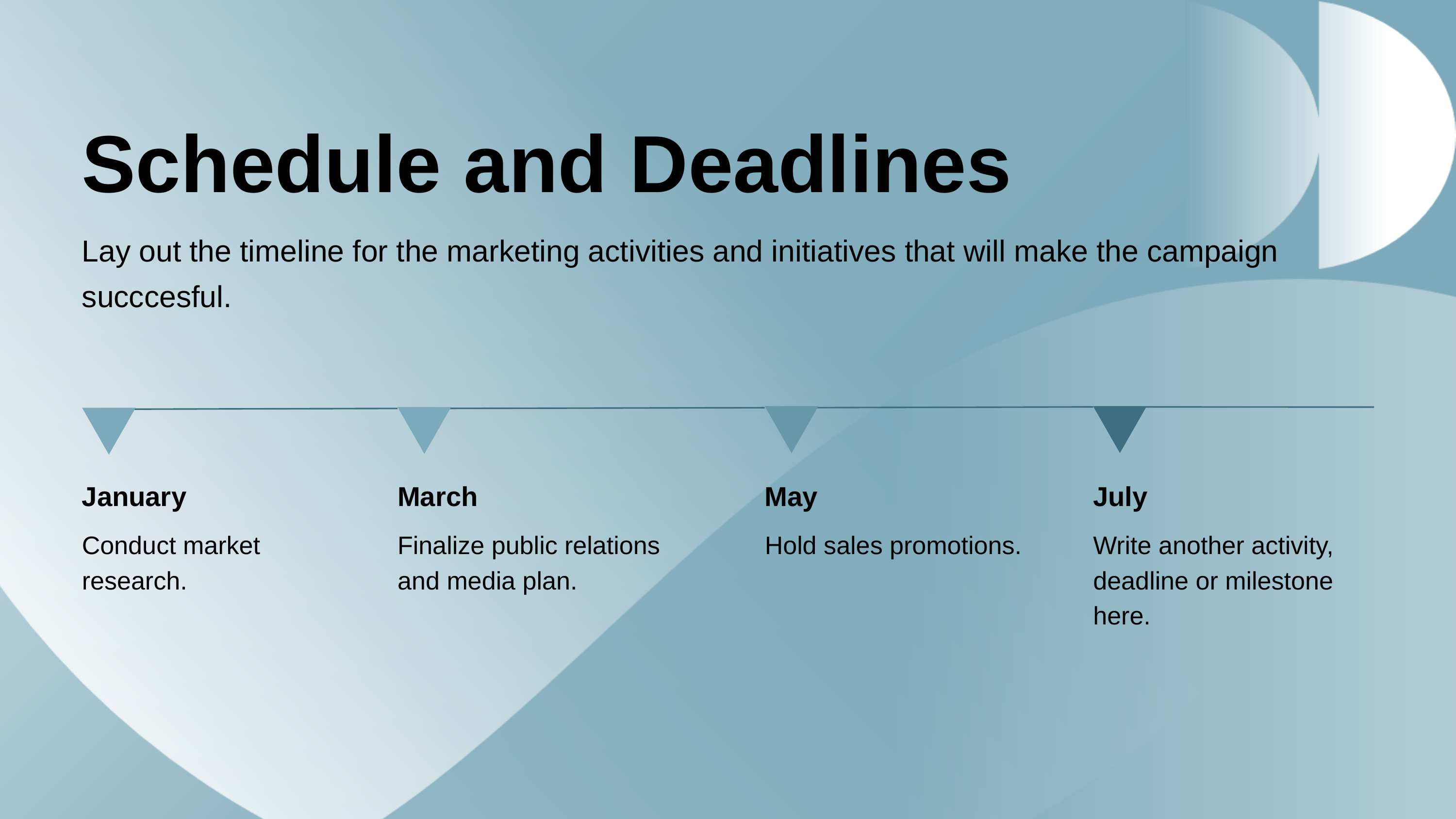

Schedule and Deadlines
Lay out the timeline for the marketing activities and initiatives that will make the campaign succcesful.

January
March
May
July
Conduct market research.
Finalize public relations and media plan.
Hold sales promotions.
Write another activity, deadline or milestone here.